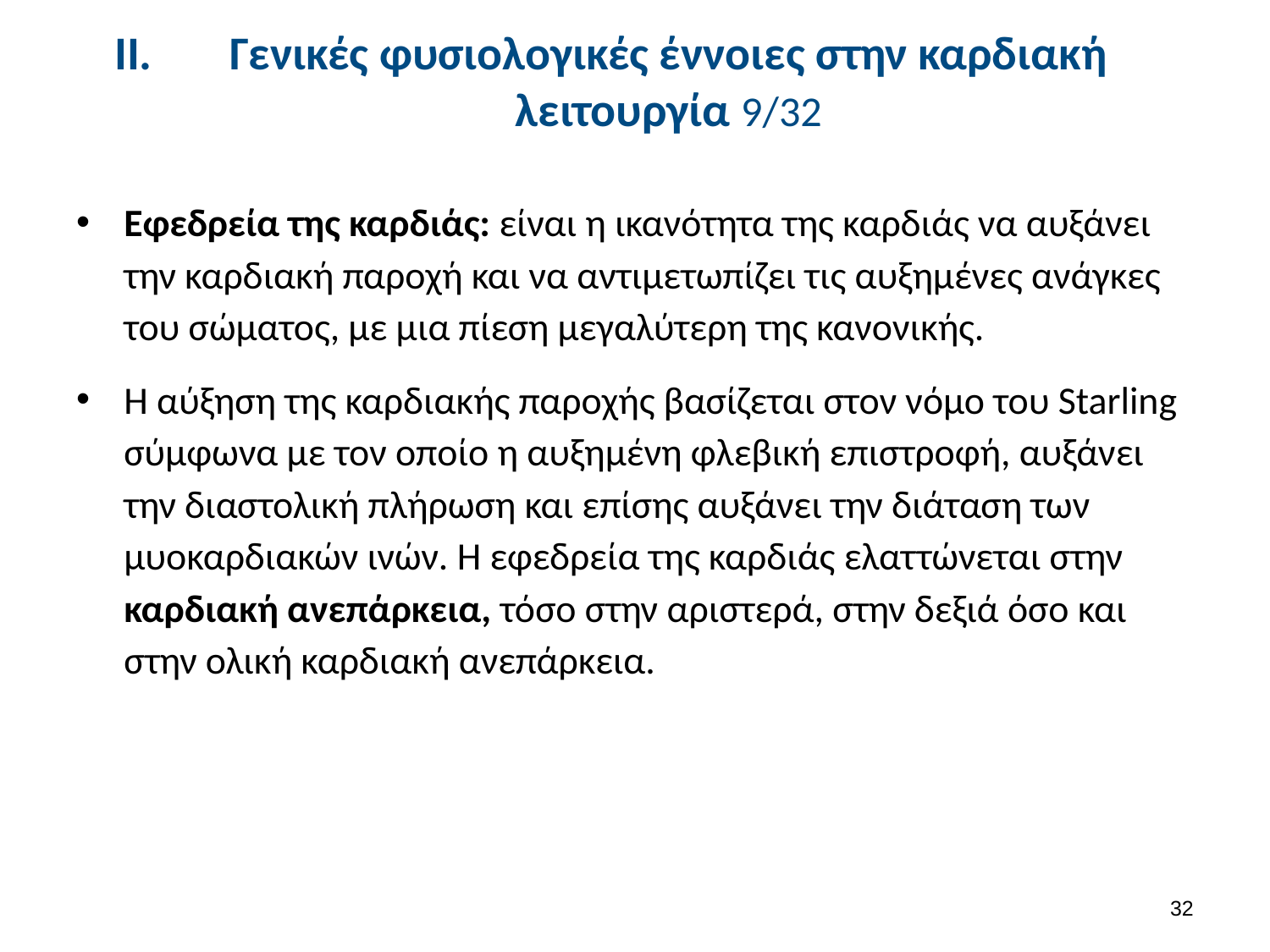

# Γενικές φυσιολογικές έννοιες στην καρδιακή λειτουργία 9/32
Εφεδρεία της καρδιάς: είναι η ικανότητα της καρδιάς να αυξάνει την καρδιακή παροχή και να αντιμετωπίζει τις αυξημένες ανάγκες του σώματος, με μια πίεση μεγαλύτερη της κανονικής.
Η αύξηση της καρδιακής παροχής βασίζεται στον νόμο του Starling σύμφωνα με τον οποίο η αυξημένη φλεβική επιστροφή, αυξάνει την διαστολική πλήρωση και επίσης αυξάνει την διάταση των μυοκαρδιακών ινών. Η εφεδρεία της καρδιάς ελαττώνεται στην καρδιακή ανεπάρκεια, τόσο στην αριστερά, στην δεξιά όσο και στην ολική καρδιακή ανεπάρκεια.

32